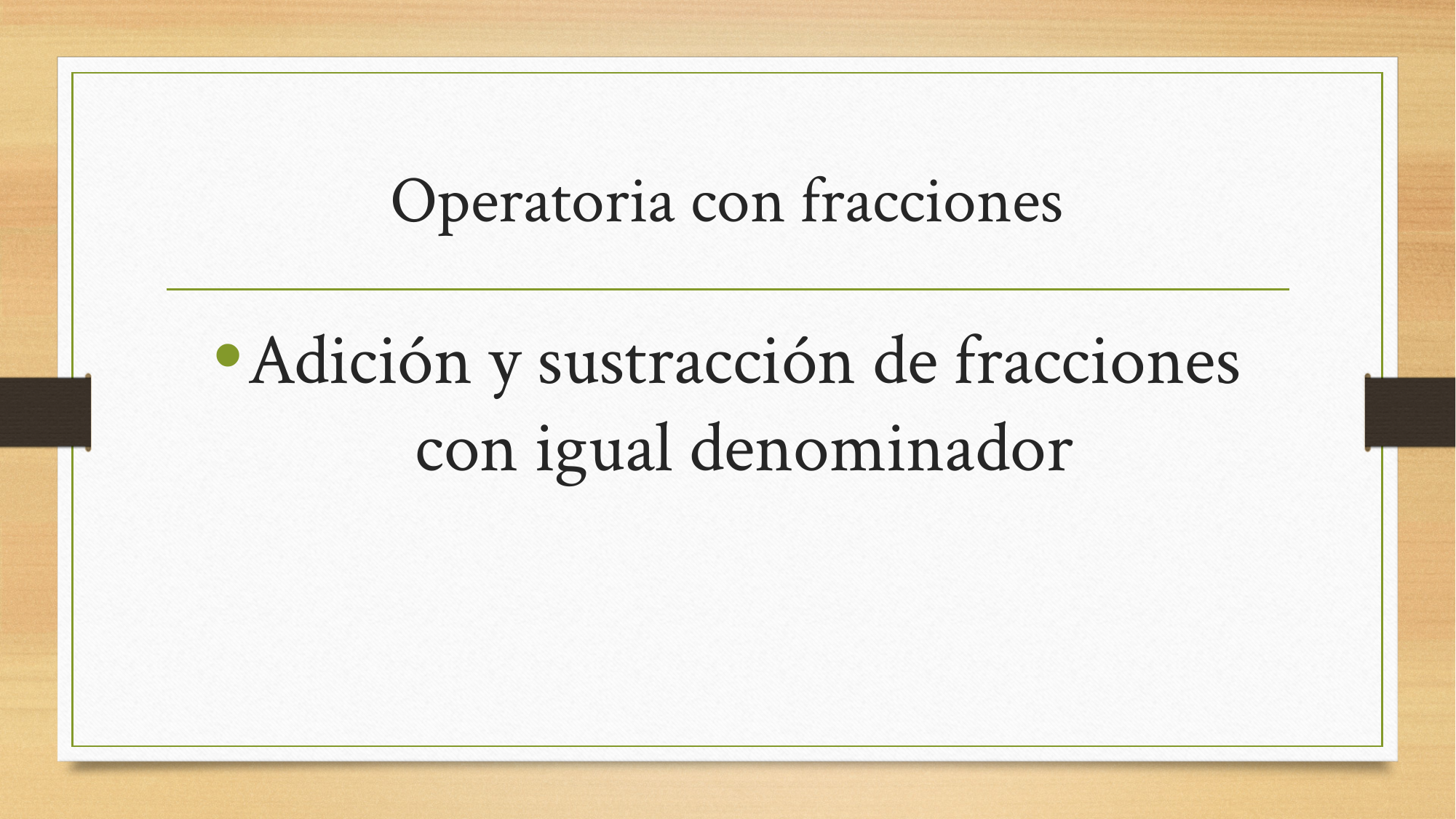

# Operatoria con fracciones
Adición y sustracción de fracciones con igual denominador